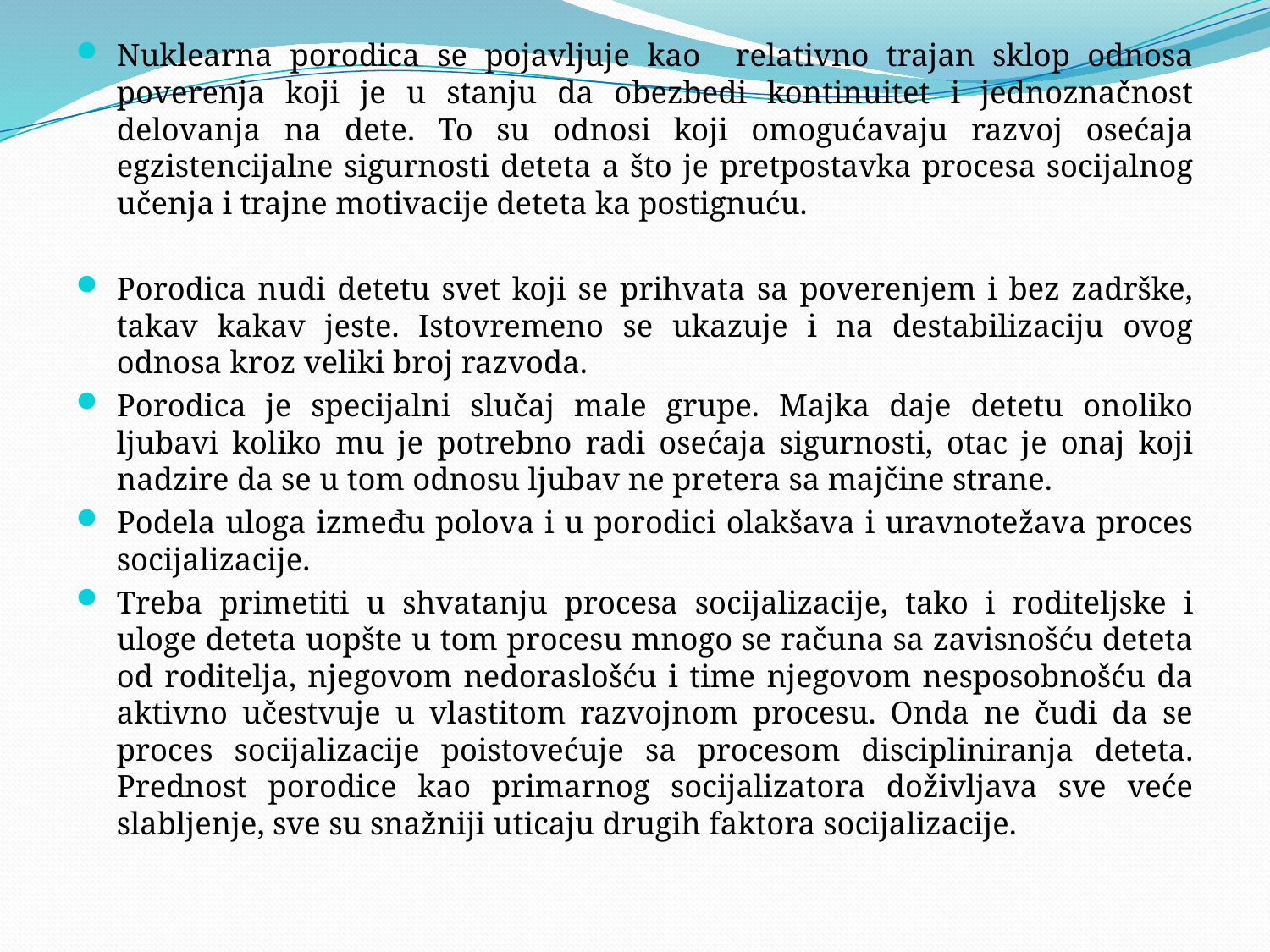

#
Nuklearna porodica se pojavljuje kao  relativno trajan sklop odnosa poverenja koji je u stanju da obezbedi kontinuitet i jednoznačnost delovanja na dete. To su odnosi koji omogućavaju razvoj osećaja egzistencijalne sigurnosti deteta a što je pretpostavka procesa socijalnog učenja i trajne motivacije deteta ka postignuću.

Porodica nudi detetu svet koji se prihvata sa poverenjem i bez zadrške, takav kakav jeste. Istovremeno se ukazuje i na destabilizaciju ovog odnosa kroz veliki broj razvoda.
Porodica je specijalni slučaj male grupe. Majka daje detetu onoliko ljubavi koliko mu je potrebno radi osećaja sigurnosti, otac je onaj koji nadzire da se u tom odnosu ljubav ne pretera sa majčine strane.
Podela uloga između polova i u porodici olakšava i uravnotežava proces socijalizacije.
Treba primetiti u shvatanju procesa socijalizacije, tako i roditeljske i uloge deteta uopšte u tom procesu mnogo se računa sa zavisnošću deteta od roditelja, njegovom nedoraslošću i time njegovom nesposobnošću da aktivno učestvuje u vlastitom razvojnom procesu. Onda ne čudi da se proces socijalizacije poistovećuje sa procesom discipliniranja deteta. Prednost porodice kao primarnog socijalizatora doživljava sve veće slabljenje, sve su snažniji uticaju drugih faktora socijalizacije.